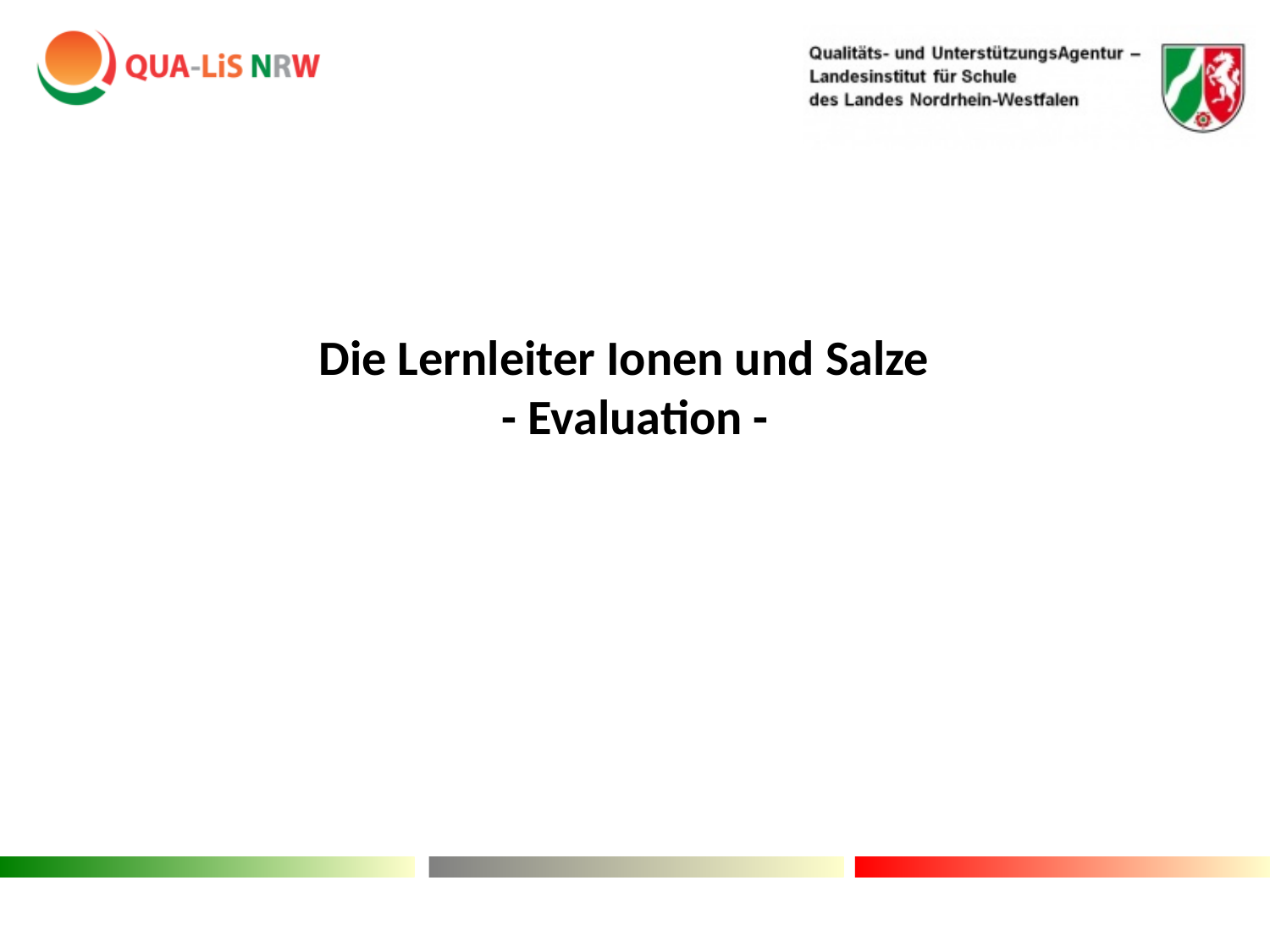

# Die Lernleiter Ionen und Salze - Evaluation -